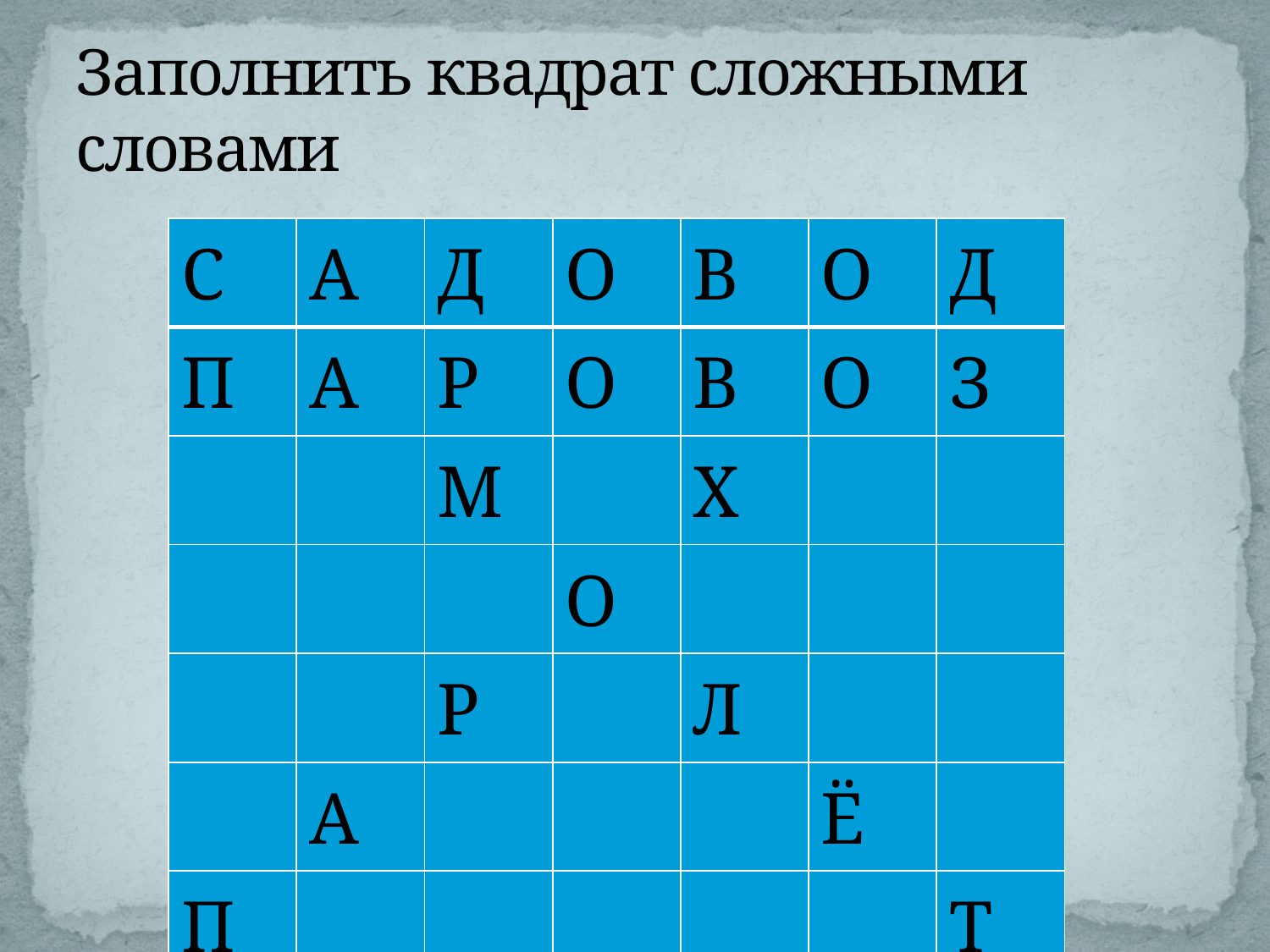

# Заполнить квадрат сложными словами
| С | А | Д | О | В | О | Д |
| --- | --- | --- | --- | --- | --- | --- |
| П | А | Р | О | В | О | З |
|  |  | М |  | Х |  |  |
|  |  |  | О |  |  |  |
|  |  | Р |  | Л |  |  |
|  | А |  |  |  | Ё |  |
| П |  |  |  |  |  | Т |